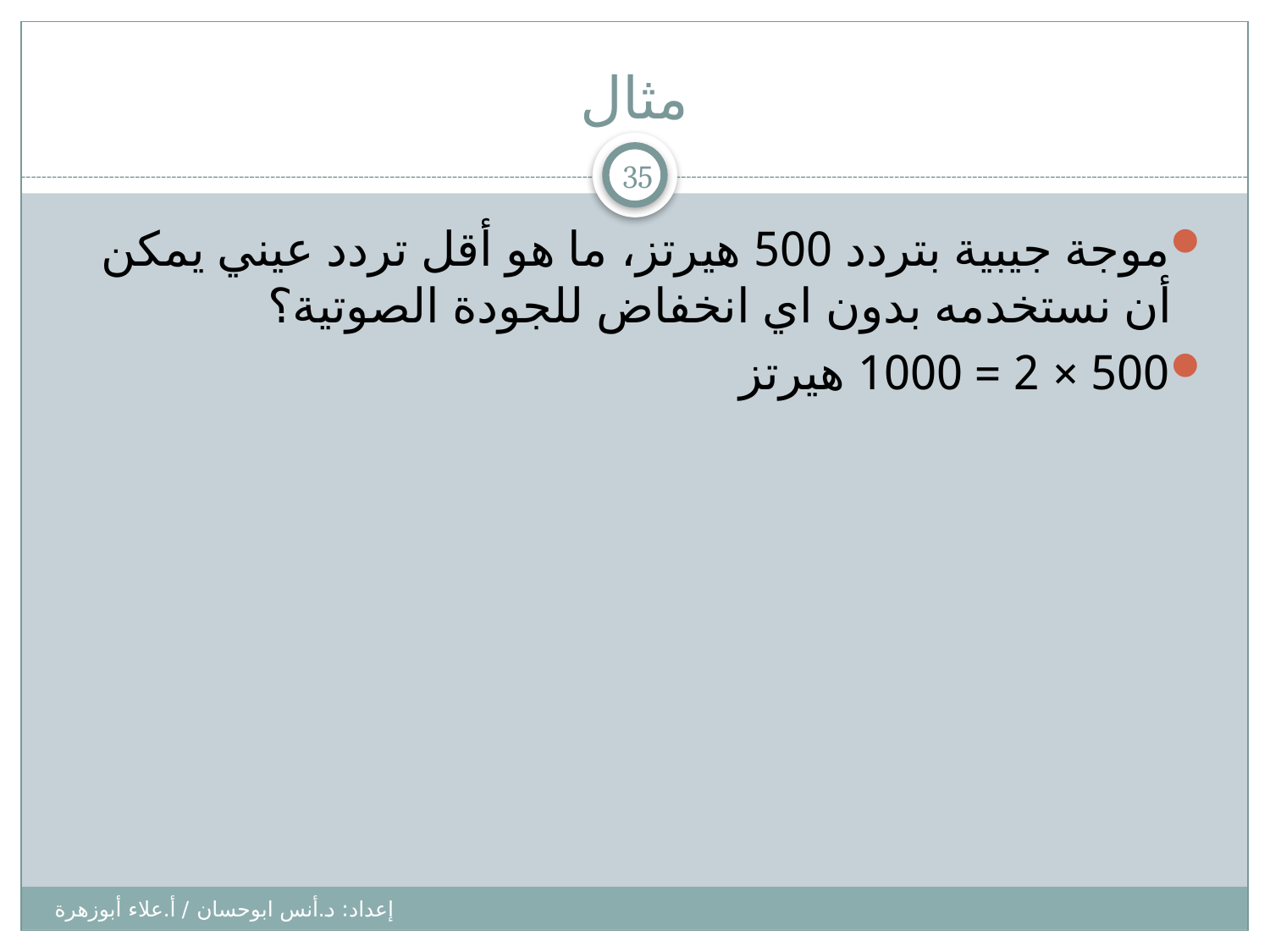

# مثال
35
موجة جيبية بتردد 500 هيرتز، ما هو أقل تردد عيني يمكن أن نستخدمه بدون اي انخفاض للجودة الصوتية؟
500 × 2 = 1000 هيرتز
إعداد: د.أنس ابوحسان / أ.علاء أبوزهرة